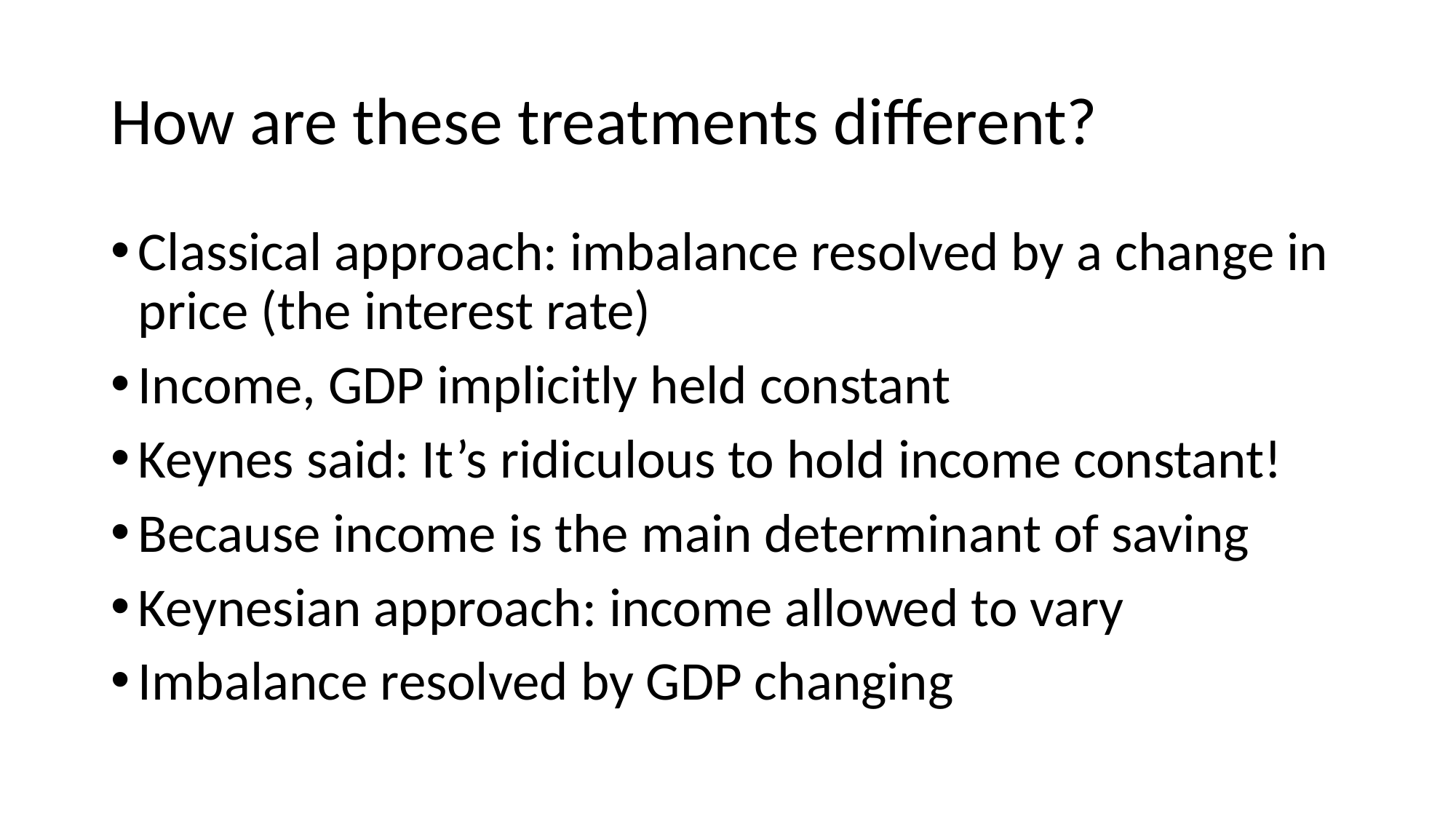

# How are these treatments different?
Classical approach: imbalance resolved by a change in price (the interest rate)
Income, GDP implicitly held constant
Keynes said: It’s ridiculous to hold income constant!
Because income is the main determinant of saving
Keynesian approach: income allowed to vary
Imbalance resolved by GDP changing